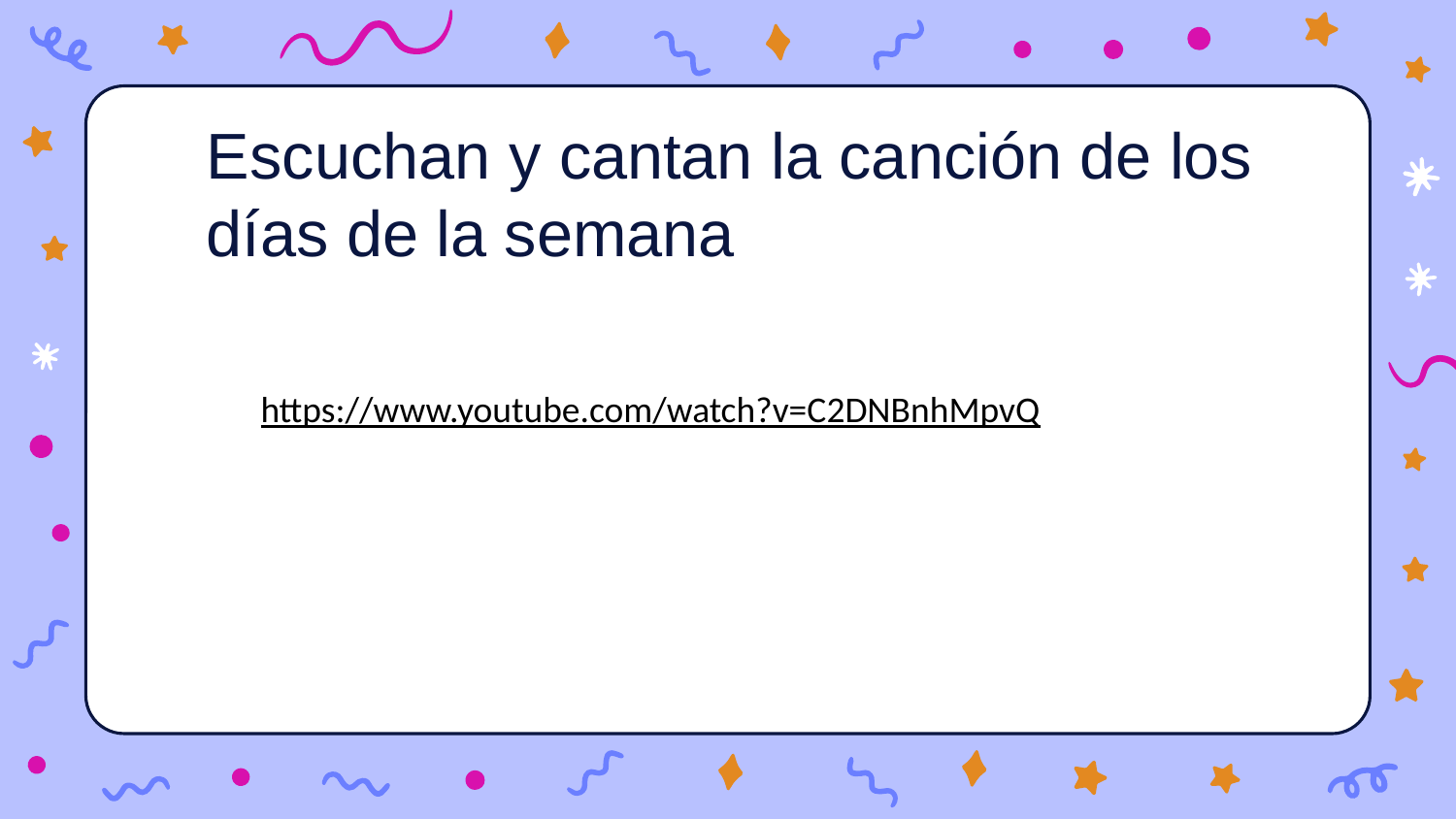

# Escuchan y cantan la canción de los días de la semana
https://www.youtube.com/watch?v=C2DNBnhMpvQ